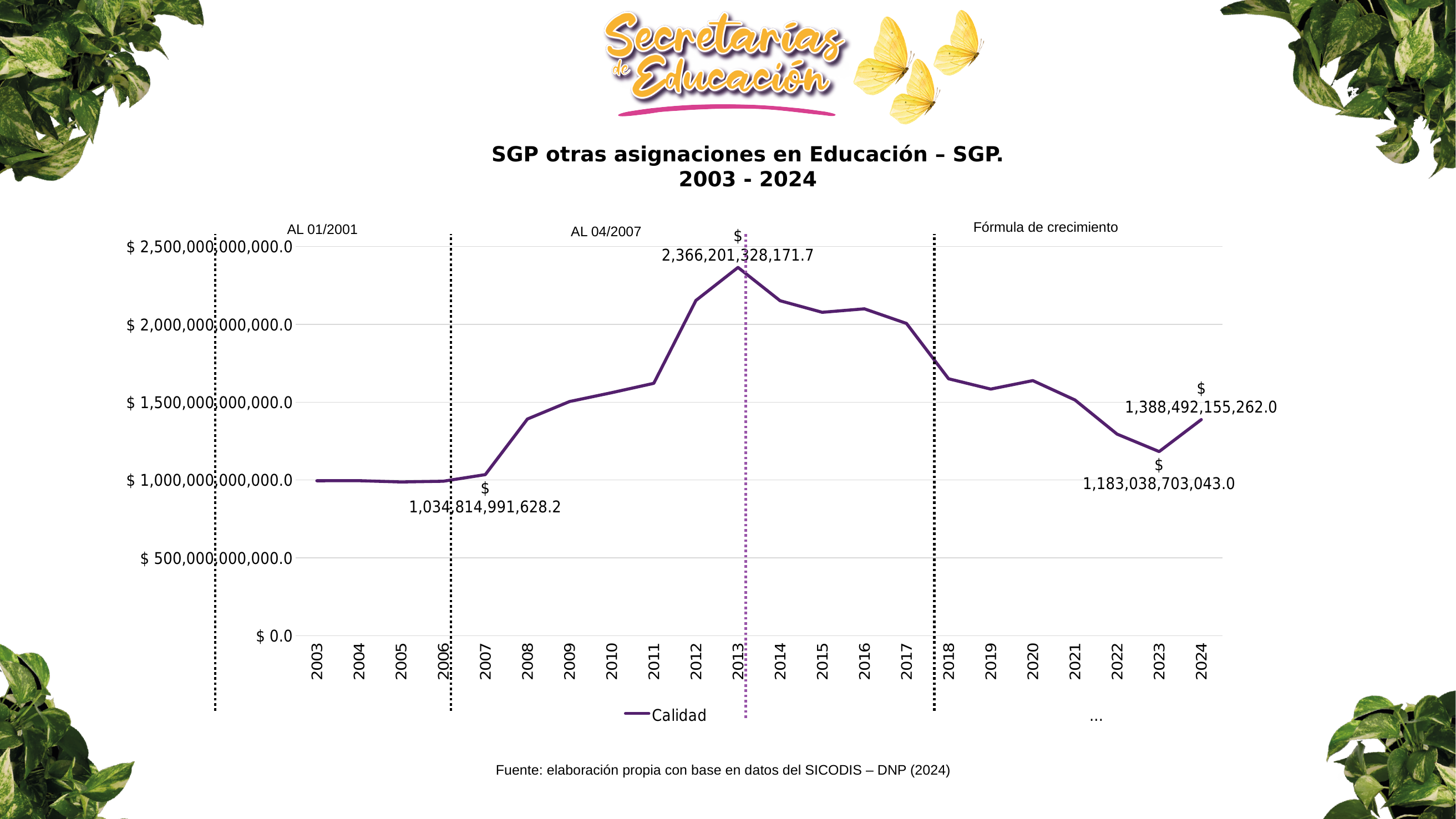

SGP otras asignaciones en Educación – SGP.
2003 - 2024

### Chart

| Category | Calidad                                                                                              |
|---|---|
| 2003 | 995402482260.4922 |
| 2004 | 995729750372.7335 |
| 2005 | 987620954548.4375 |
| 2006 | 992166965595.9564 |
| 2007 | 1034814991628.1888 |
| 2008 | 1392283540956.016 |
| 2009 | 1504699162590.4324 |
| 2010 | 1561472786822.1409 |
| 2011 | 1621527059345.7817 |
| 2012 | 2154010057188.6658 |
| 2013 | 2366201328171.6914 |
| 2014 | 2152201267241.001 |
| 2015 | 2078095479689.1301 |
| 2016 | 2100214649861.6414 |
| 2017 | 2006478882626.4563 |
| 2018 | 1650929059893.628 |
| 2019 | 1584646109278.403 |
| 2020 | 1638975288385.0776 |
| 2021 | 1514689132257.444 |
| 2022 | 1295270910284.5044 |
| 2023 | 1183038703043.005 |
| 2024 | 1388492155262.0 |
Fórmula de crecimiento
AL 01/2001
AL 04/2007
Fuente: elaboración propia con base en datos del SICODIS – DNP (2024)